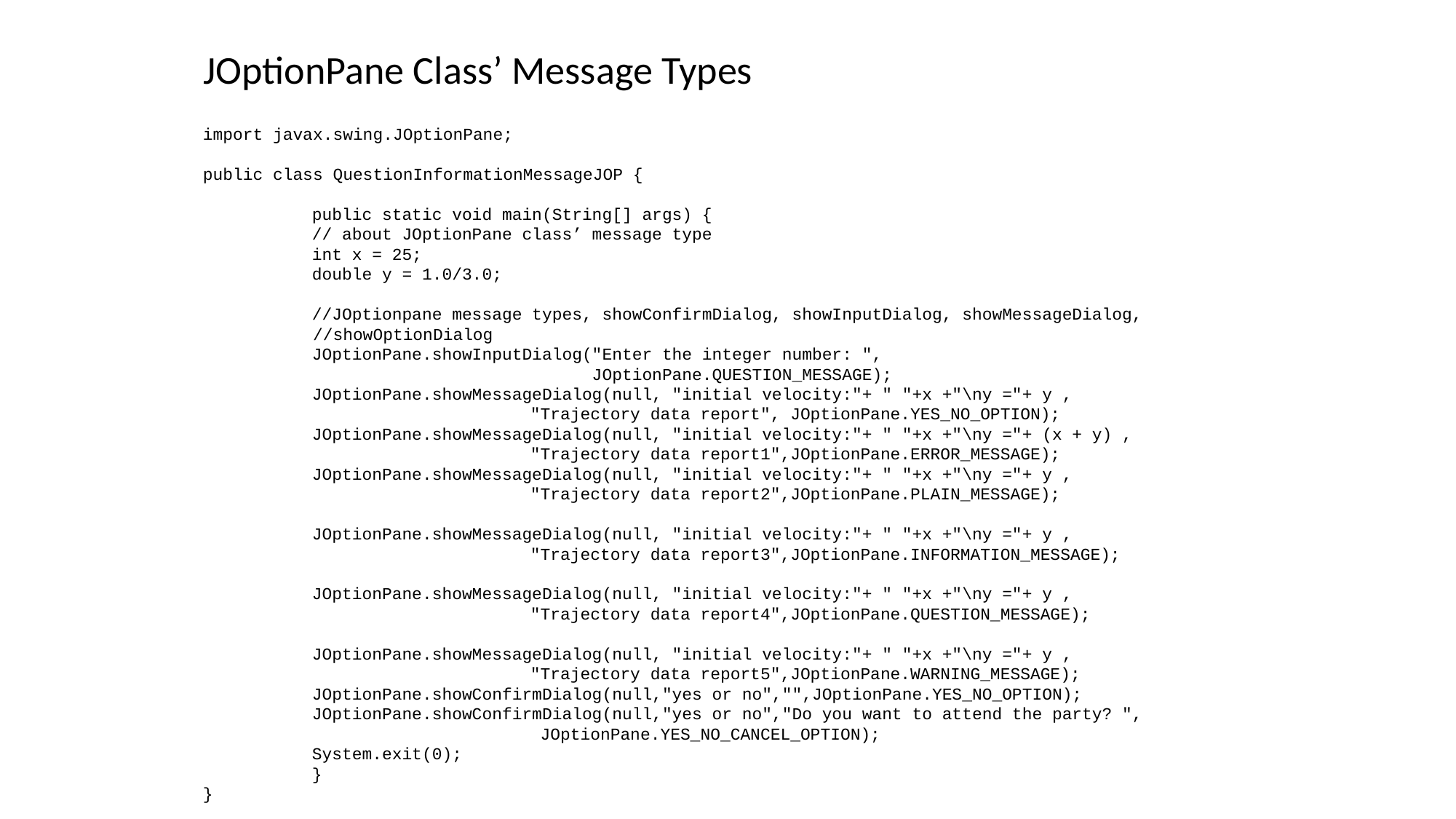

JOptionPane Class’ Message Types
import javax.swing.JOptionPane;

public class QuestionInformationMessageJOP {

	public static void main(String[] args) {
	// about JOptionPane class’ message type
	int x = 25;
	double y = 1.0/3.0;

	//JOptionpane message types, showConfirmDialog, showInputDialog, showMessageDialog,
           //showOptionDialog
	JOptionPane.showInputDialog("Enter the integer number: ", 			                            JOptionPane.QUESTION_MESSAGE);
	JOptionPane.showMessageDialog(null, "initial velocity:"+ " "+x +"\ny ="+ y ,
	        		"Trajectory data report", JOptionPane.YES_NO_OPTION);
	JOptionPane.showMessageDialog(null, "initial velocity:"+ " "+x +"\ny ="+ (x + y) ,
                 		"Trajectory data report1",JOptionPane.ERROR_MESSAGE);
	JOptionPane.showMessageDialog(null, "initial velocity:"+ " "+x +"\ny ="+ y ,
                 		"Trajectory data report2",JOptionPane.PLAIN_MESSAGE);

	JOptionPane.showMessageDialog(null, "initial velocity:"+ " "+x +"\ny ="+ y ,
                 		"Trajectory data report3",JOptionPane.INFORMATION_MESSAGE);

	JOptionPane.showMessageDialog(null, "initial velocity:"+ " "+x +"\ny ="+ y ,
                 		"Trajectory data report4",JOptionPane.QUESTION_MESSAGE);

	JOptionPane.showMessageDialog(null, "initial velocity:"+ " "+x +"\ny ="+ y ,
                 		"Trajectory data report5",JOptionPane.WARNING_MESSAGE);
	JOptionPane.showConfirmDialog(null,"yes or no","",JOptionPane.YES_NO_OPTION);
	JOptionPane.showConfirmDialog(null,"yes or no","Do you want to attend the party? ", 			 JOptionPane.YES_NO_CANCEL_OPTION);
	System.exit(0);
	}
}